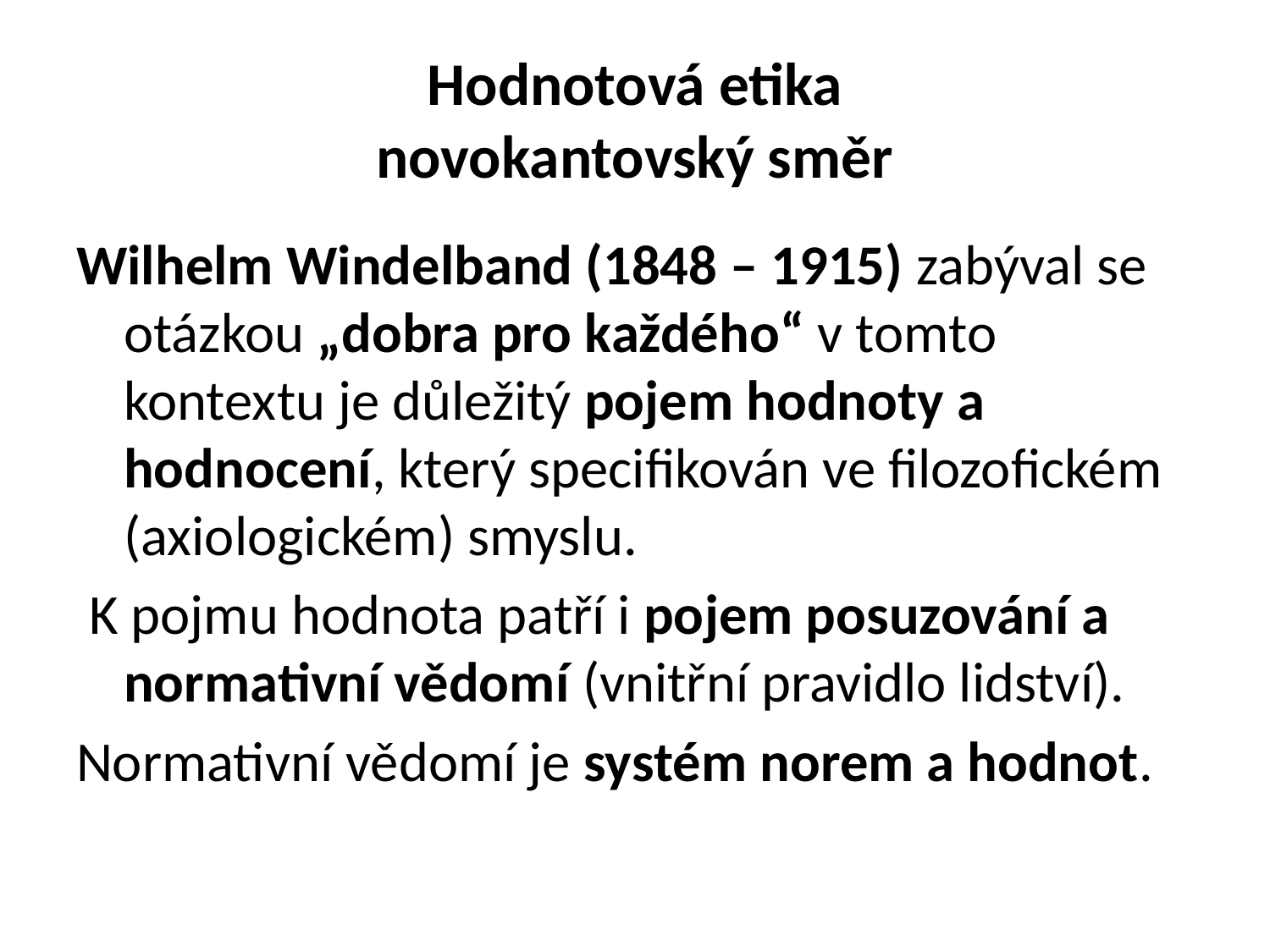

# Hodnotová etika novokantovský směr
Wilhelm Windelband (1848 – 1915) zabýval se otázkou „dobra pro každého“ v tomto kontextu je důležitý pojem hodnoty a hodnocení, který specifikován ve filozofickém (axiologickém) smyslu.
 K pojmu hodnota patří i pojem posuzování a normativní vědomí (vnitřní pravidlo lidství).
Normativní vědomí je systém norem a hodnot.